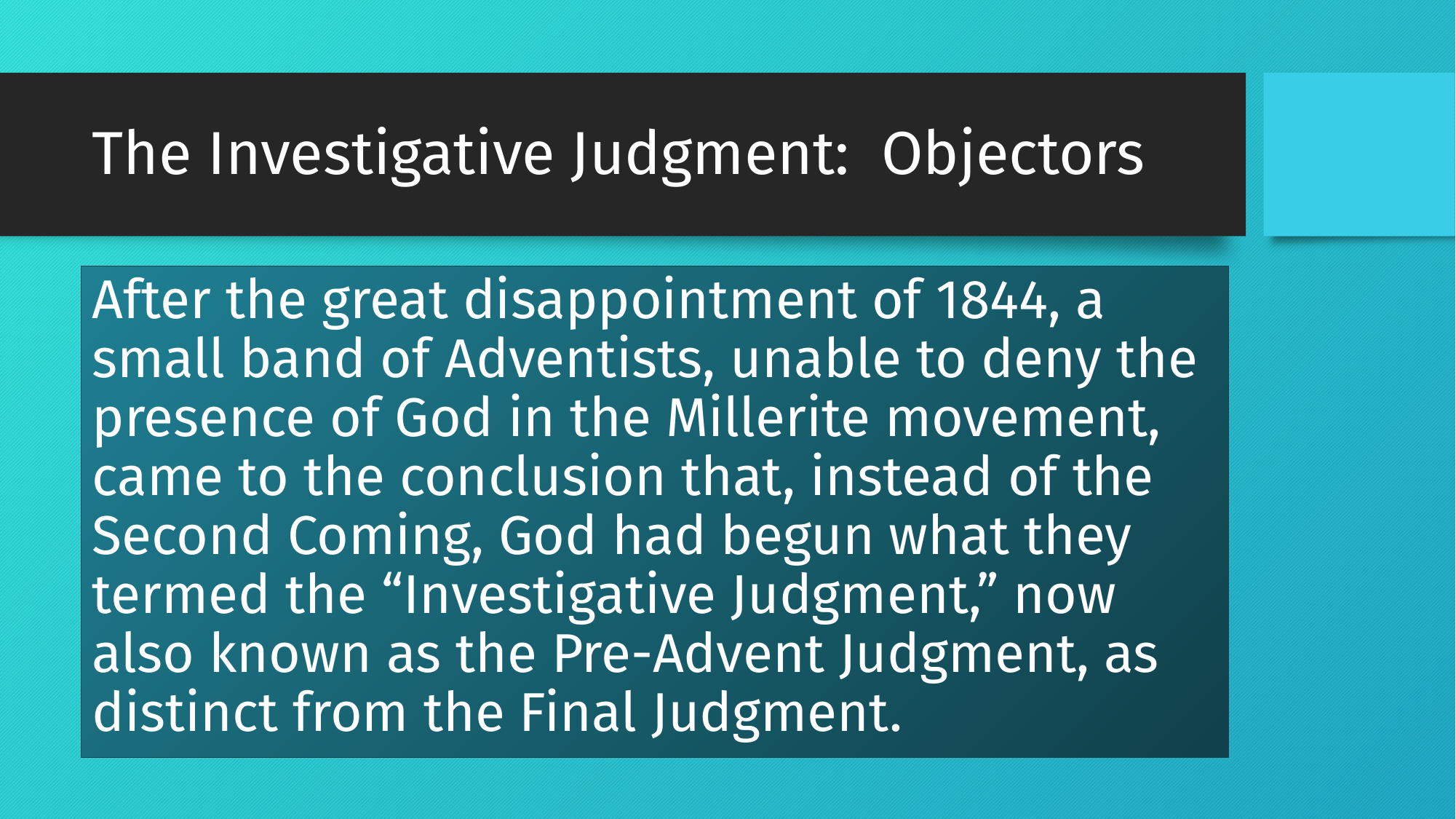

# The Investigative Judgment:  Objectors
After the great disappointment of 1844, a small band of Adventists, unable to deny the presence of God in the Millerite movement, came to the conclusion that, instead of the Second Coming, God had begun what they termed the “Investigative Judgment,” now also known as the Pre-Advent Judgment, as distinct from the Final Judgment.